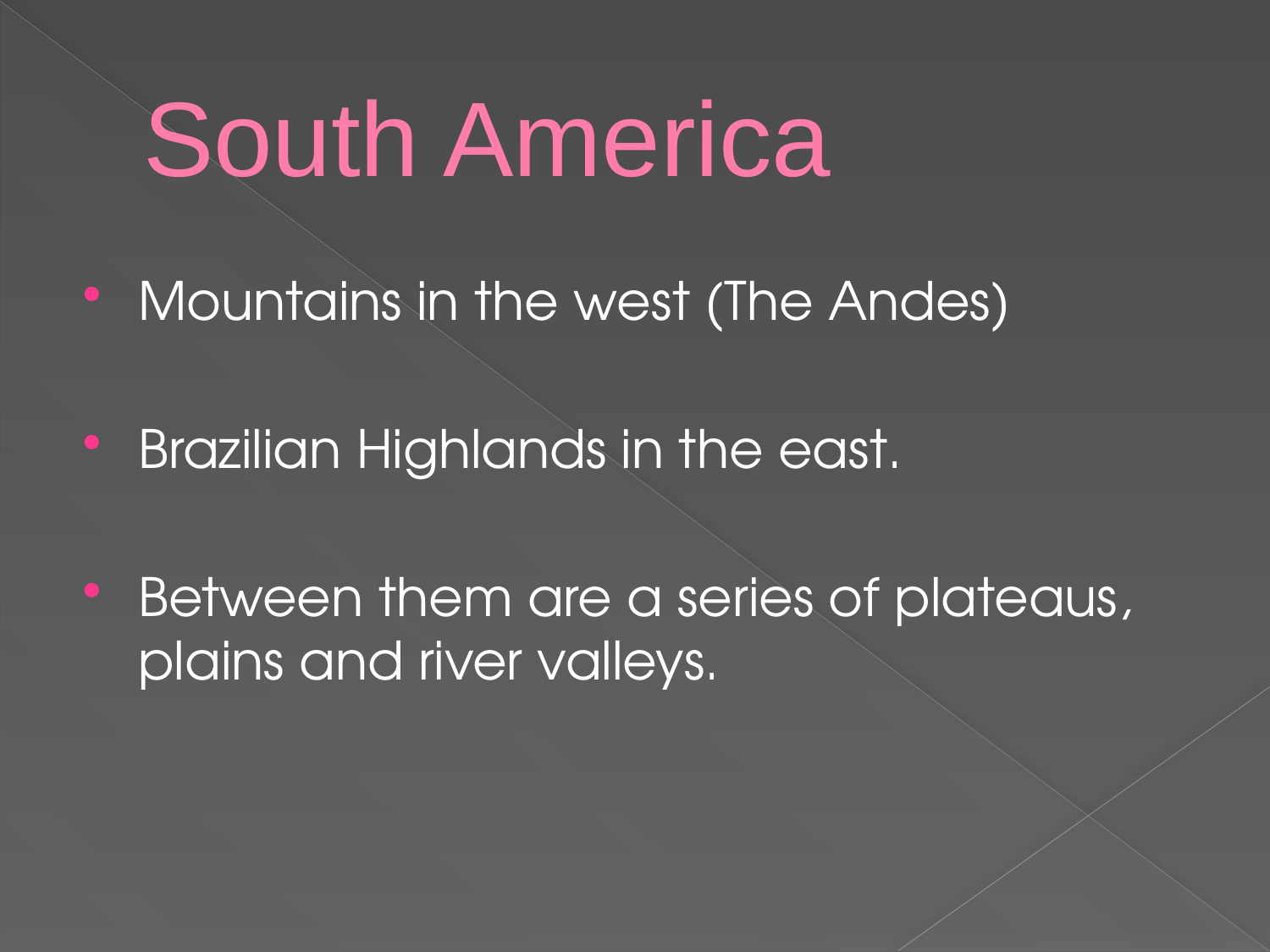

# South America
Mountains in the west (The Andes)

Brazilian Highlands in the east.

Between them are a series of plateaus, plains and river valleys.